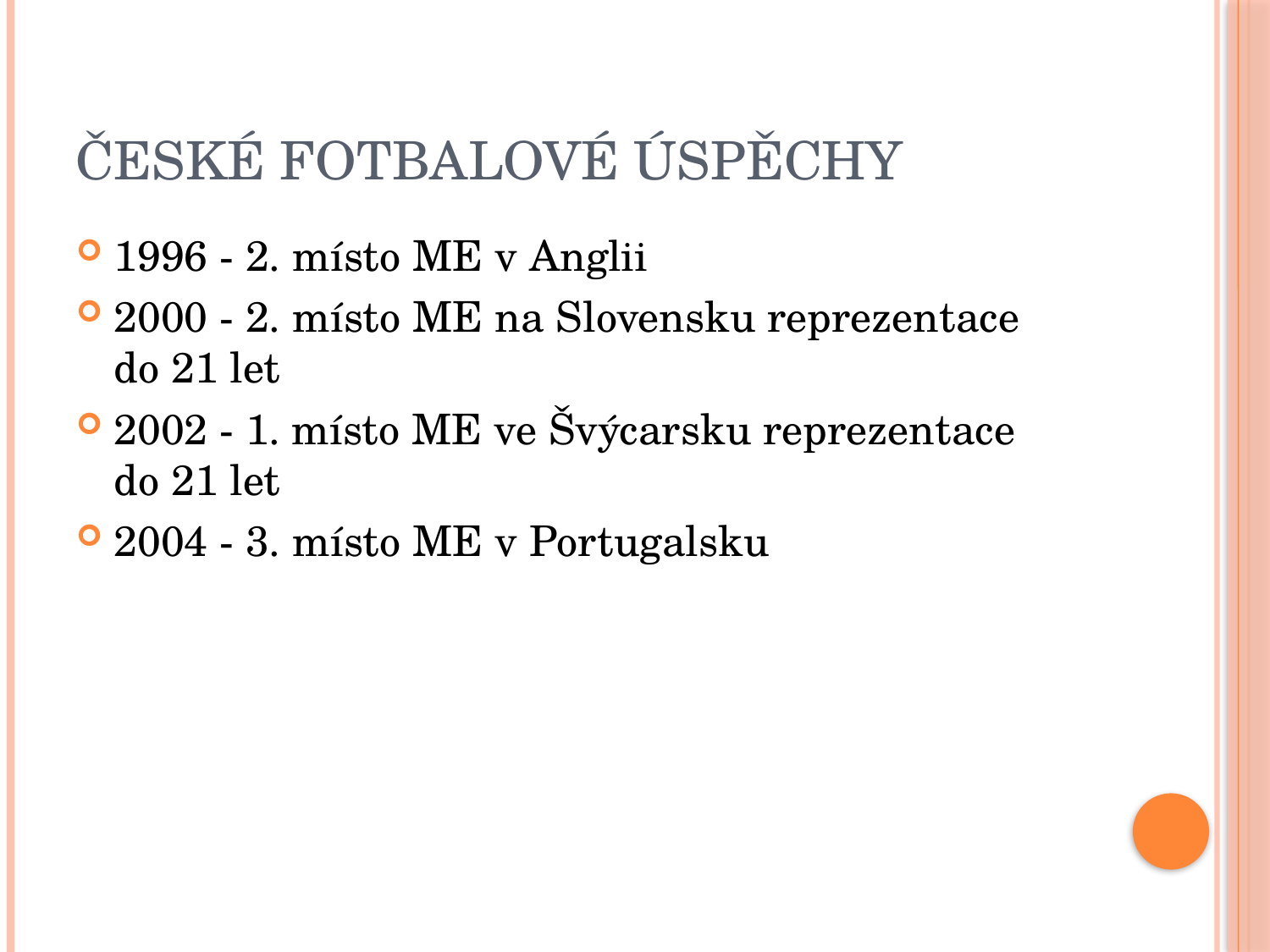

# České fotbalové úspěchy
1996 - 2. místo ME v Anglii
2000 - 2. místo ME na Slovensku reprezentace do 21 let
2002 - 1. místo ME ve Švýcarsku reprezentace do 21 let
2004 - 3. místo ME v Portugalsku